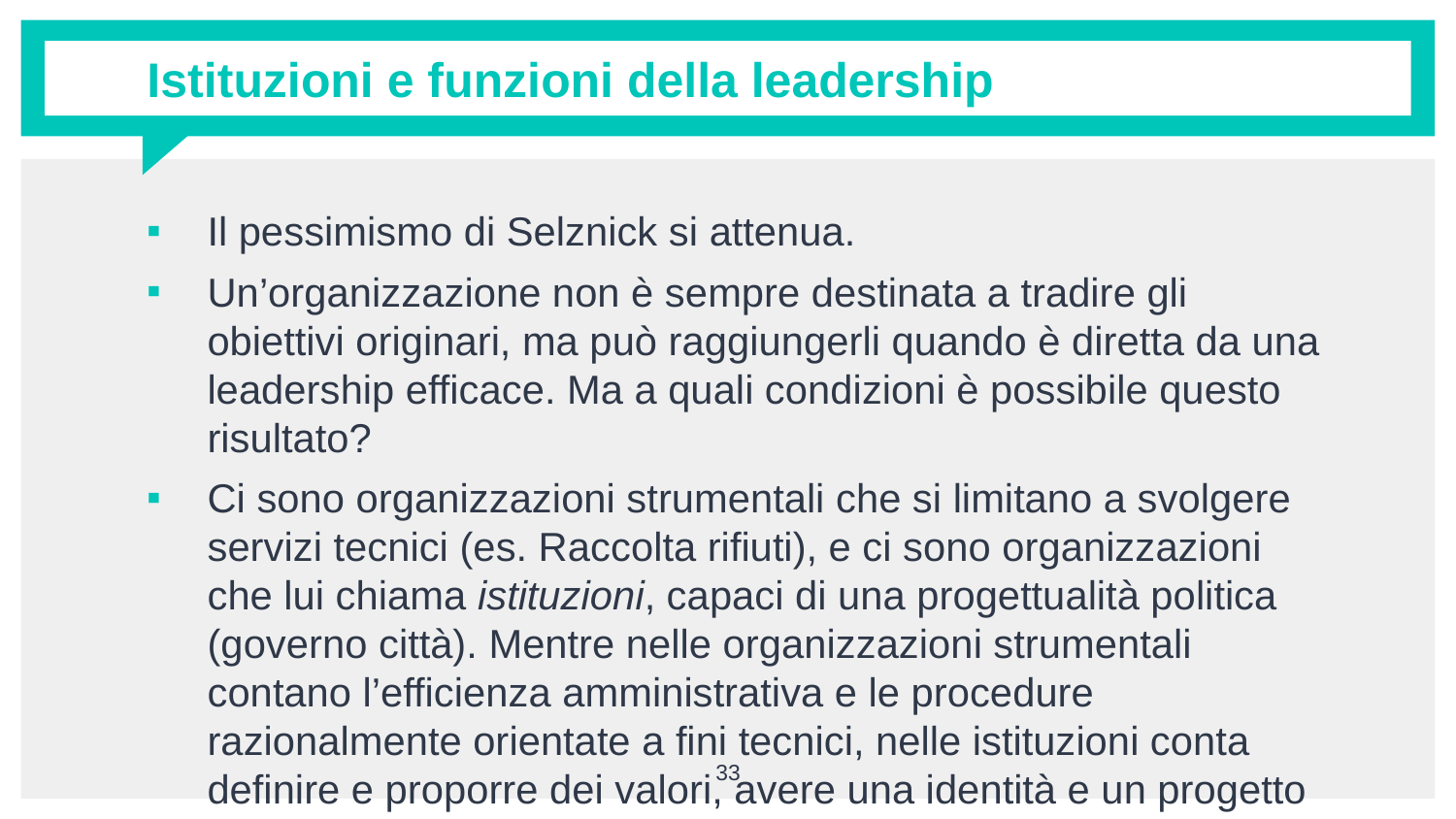

# Istituzioni e funzioni della leadership
Il pessimismo di Selznick si attenua.
Un’organizzazione non è sempre destinata a tradire gli obiettivi originari, ma può raggiungerli quando è diretta da una leadership efficace. Ma a quali condizioni è possibile questo risultato?
Ci sono organizzazioni strumentali che si limitano a svolgere servizi tecnici (es. Raccolta rifiuti), e ci sono organizzazioni che lui chiama istituzioni, capaci di una progettualità politica (governo città). Mentre nelle organizzazioni strumentali contano l’efficienza amministrativa e le procedure razionalmente orientate a fini tecnici, nelle istituzioni conta definire e proporre dei valori, avere una identità e un progetto che le distingua dall’essere semplici strumenti tecnici.
33